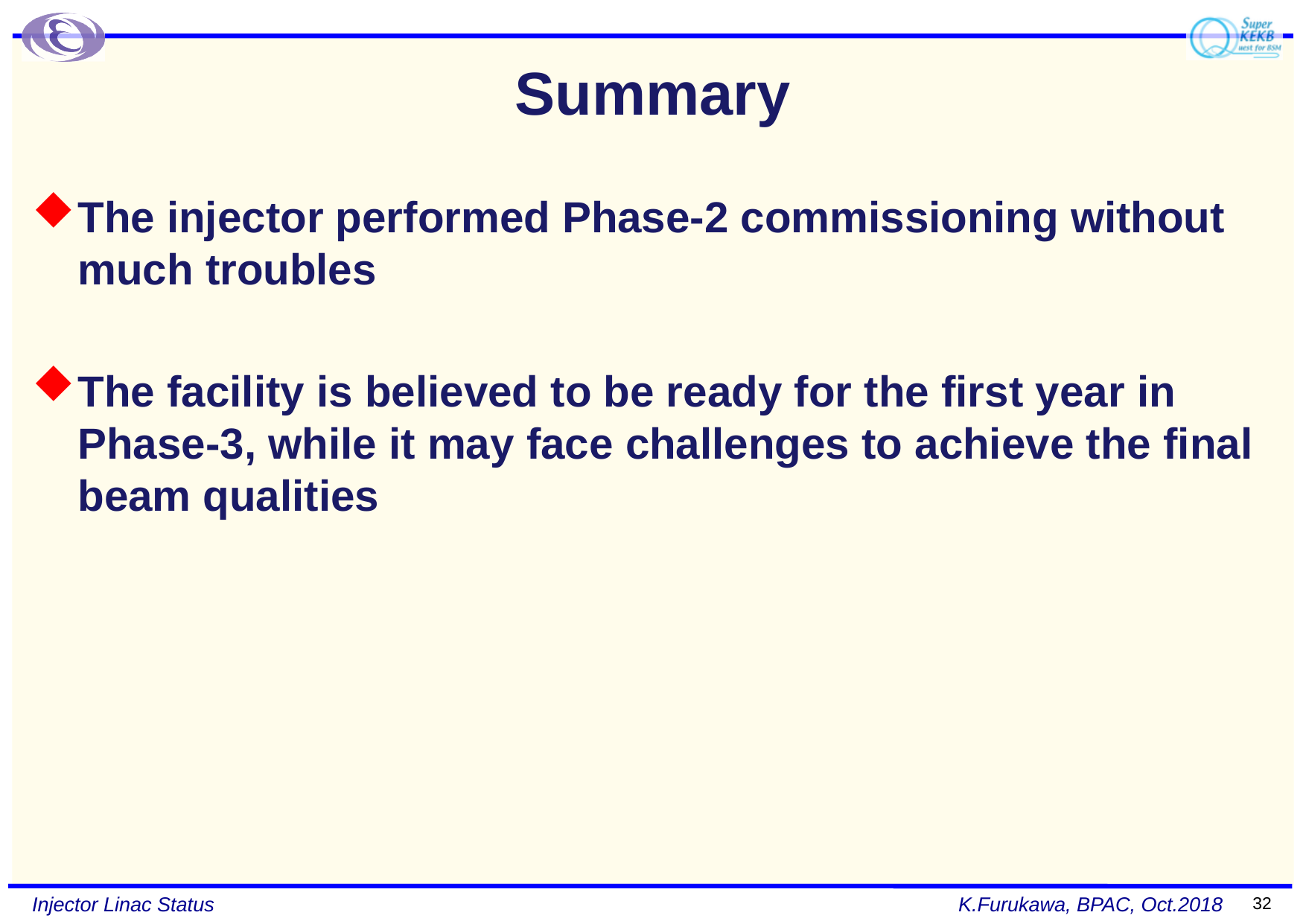

# Summary

The injector performed Phase-2 commissioning without much troubles

The facility is believed to be ready for the first year in Phase-3, while it may face challenges to achieve the final beam qualities
32